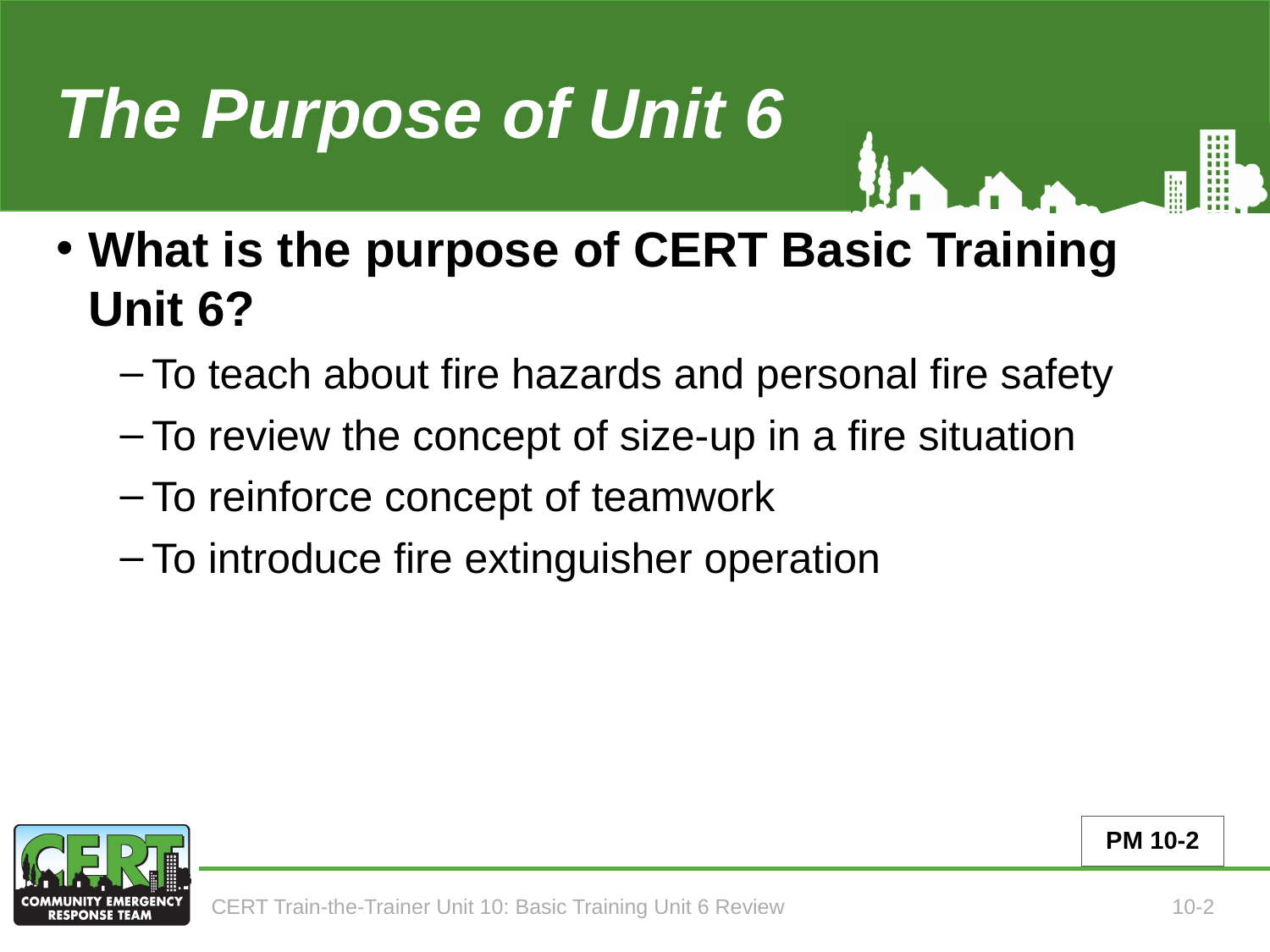

# The Purpose of Unit 6
What is the purpose of CERT Basic Training Unit 6?
To teach about fire hazards and personal fire safety
To review the concept of size-up in a fire situation
To reinforce concept of teamwork
To introduce fire extinguisher operation
PM 10-2
CERT Train-the-Trainer Unit 10: Basic Training Unit 6 Review
10-2